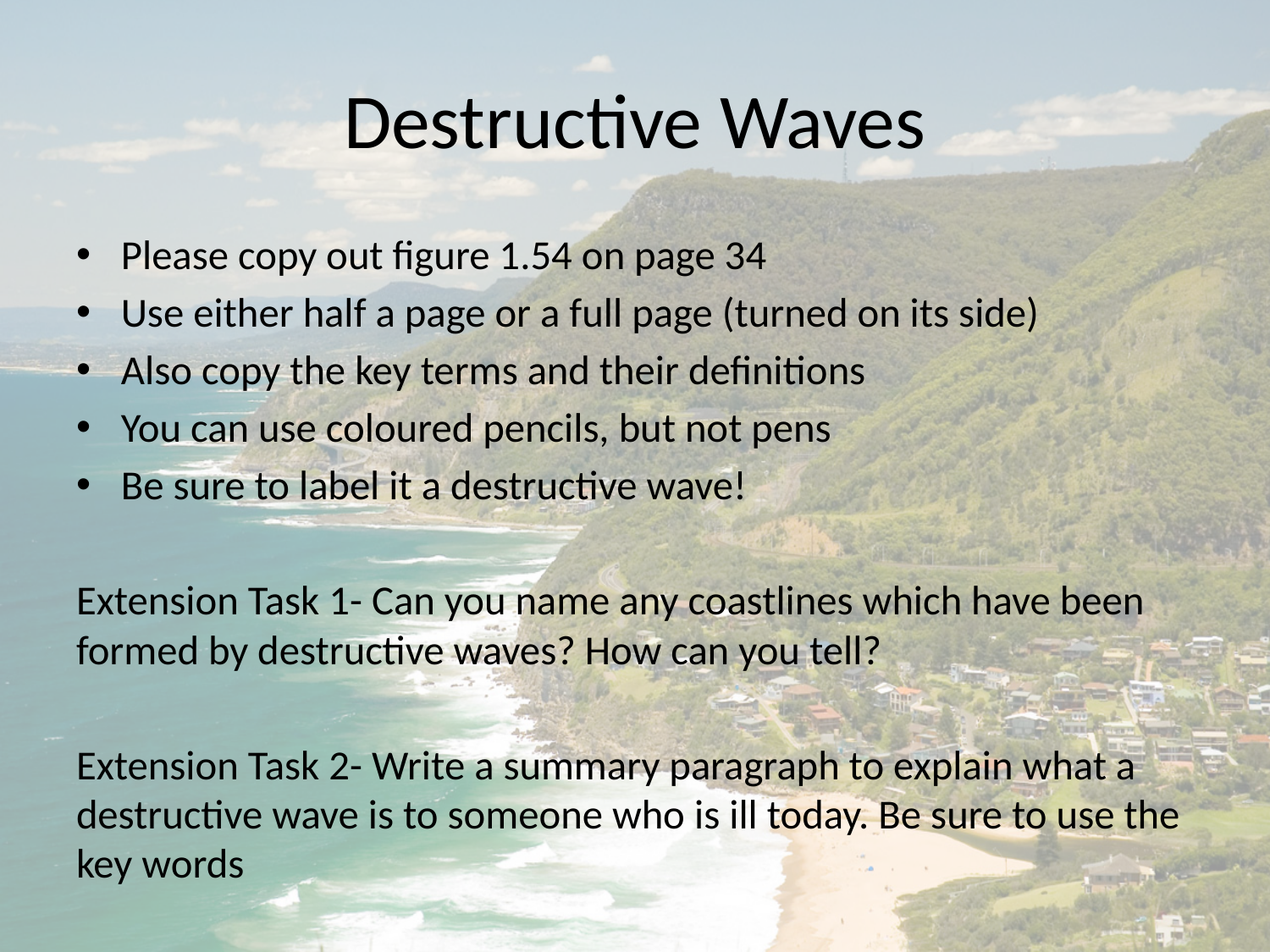

# Destructive Waves
Please copy out figure 1.54 on page 34
Use either half a page or a full page (turned on its side)
Also copy the key terms and their definitions
You can use coloured pencils, but not pens
Be sure to label it a destructive wave!

Extension Task 1- Can you name any coastlines which have been formed by destructive waves? How can you tell?

Extension Task 2- Write a summary paragraph to explain what a destructive wave is to someone who is ill today. Be sure to use the key words